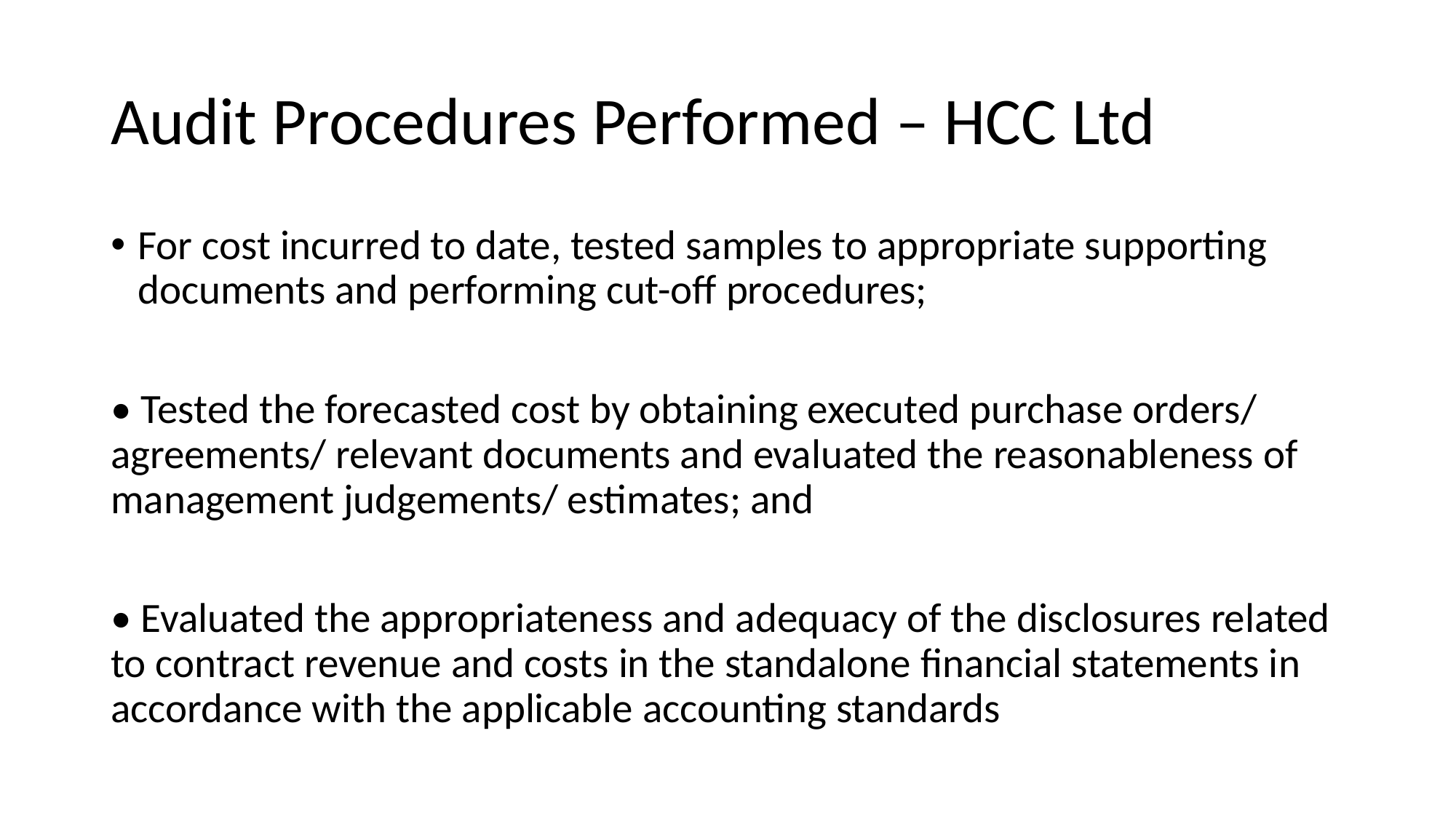

# Audit Procedures Performed – HCC Ltd
For cost incurred to date, tested samples to appropriate supporting documents and performing cut-off procedures;

• Tested the forecasted cost by obtaining executed purchase orders/ agreements/ relevant documents and evaluated the reasonableness of management judgements/ estimates; and

• Evaluated the appropriateness and adequacy of the disclosures related to contract revenue and costs in the standalone financial statements in accordance with the applicable accounting standards